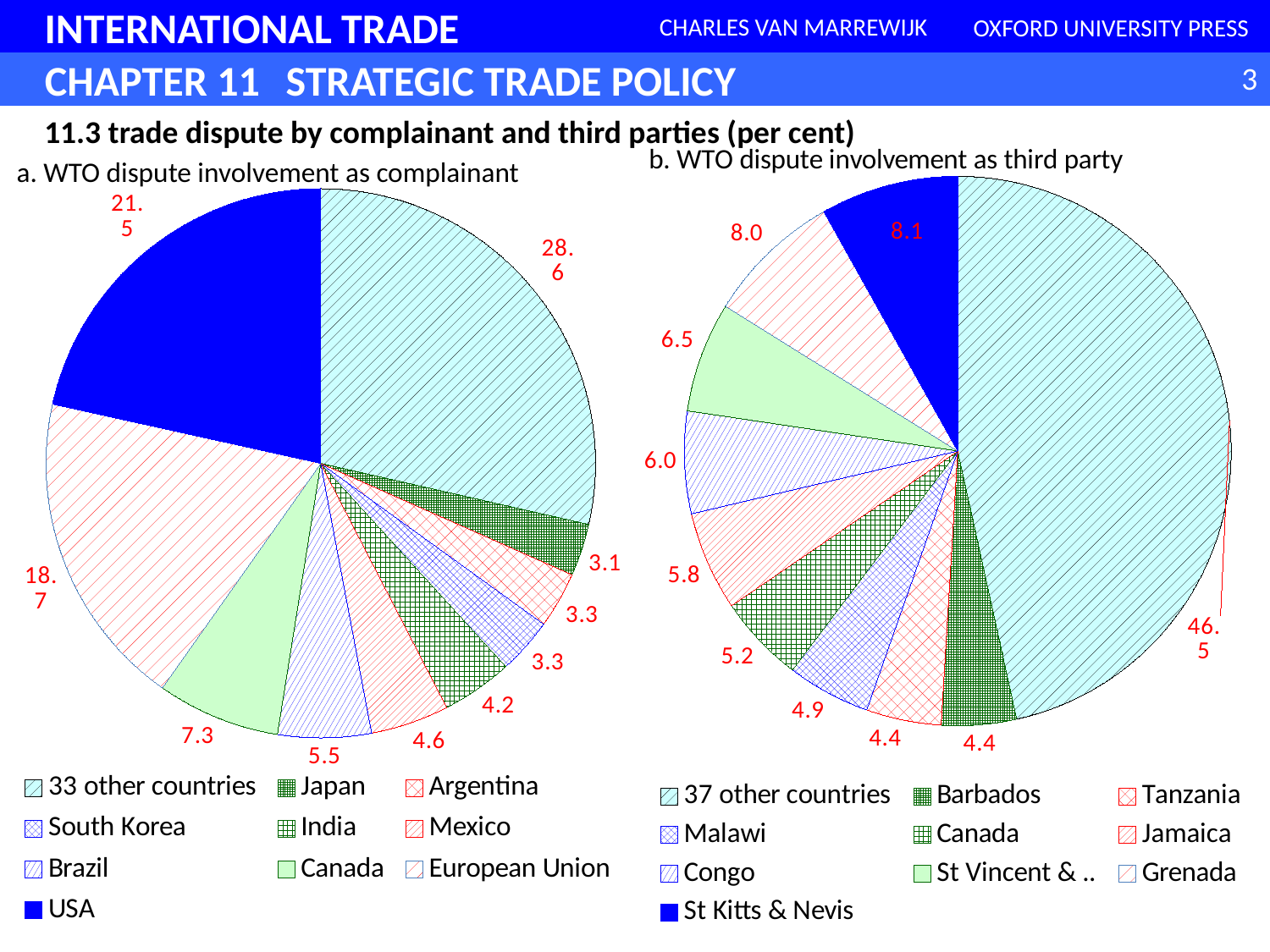

### Chart

| Category |  |
|---|---|
| 33 other countries | 28.571428571428573 |
| Japan | 3.076923076923077 |
| Argentina | 3.2967032967032965 |
| South Korea | 3.2967032967032965 |
| India | 4.175824175824176 |
| Mexico | 4.615384615384615 |
| Brazil | 5.4945054945054945 |
| Canada | 7.252747252747253 |
| European Union | 18.681318681318682 |
| USA | 21.53846153846154 |
11.3 trade dispute by complainant and third parties (per cent)

### Chart: b. WTO dispute involvement as third party

| Category |  |
|---|---|
| 37 other countries | 46.537059538274605 |
| Barbados | 4.434993924665856 |
| Tanzania | 4.434993924665856 |
| Malawi | 4.921020656136087 |
| Canada | 5.164034021871203 |
| Jamaica | 5.832320777642771 |
| Congo | 6.014580801944107 |
| St Vincent & .. | 6.500607533414338 |
| Grenada | 8.019441069258809 |
| St Kitts & Nevis | 8.140947752126367 |
a. WTO dispute involvement as complainant